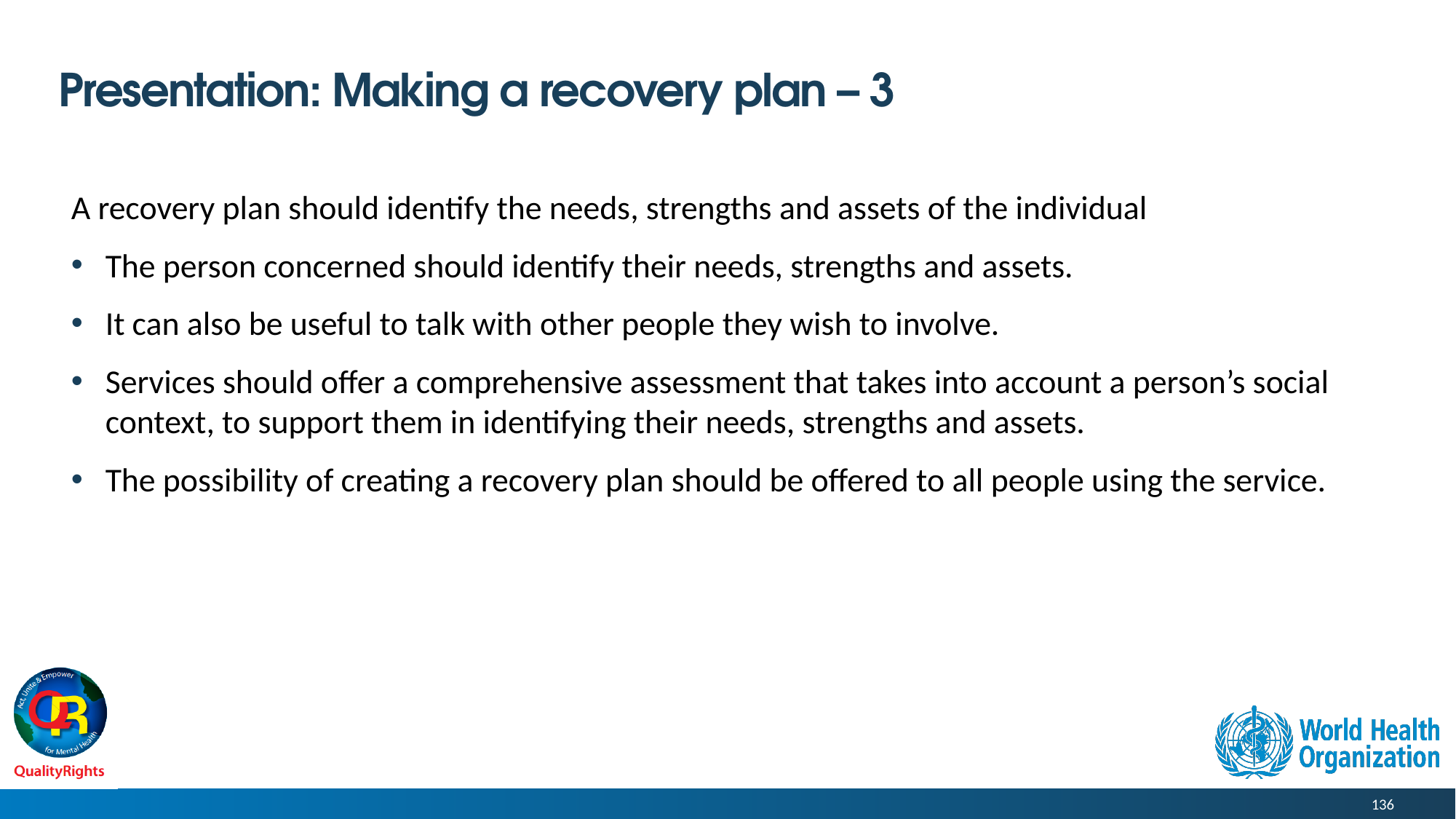

# Presentation: Making a recovery plan – 3
A recovery plan should identify the needs, strengths and assets of the individual
The person concerned should identify their needs, strengths and assets.
It can also be useful to talk with other people they wish to involve.
Services should offer a comprehensive assessment that takes into account a person’s social context, to support them in identifying their needs, strengths and assets.
The possibility of creating a recovery plan should be offered to all people using the service.